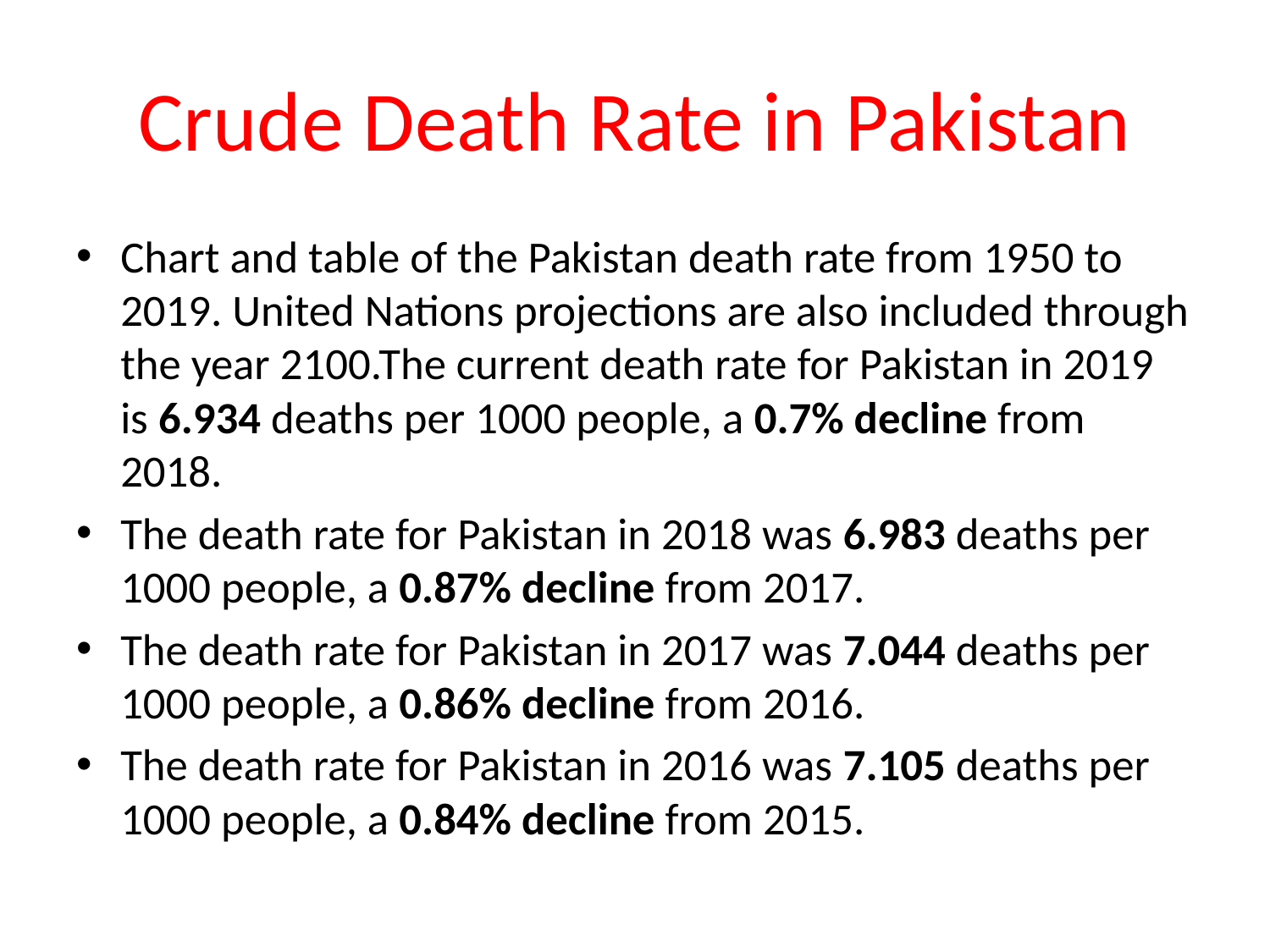

# Crude Death Rate in Pakistan
Chart and table of the Pakistan death rate from 1950 to 2019. United Nations projections are also included through the year 2100.The current death rate for Pakistan in 2019 is 6.934 deaths per 1000 people, a 0.7% decline from 2018.
The death rate for Pakistan in 2018 was 6.983 deaths per 1000 people, a 0.87% decline from 2017.
The death rate for Pakistan in 2017 was 7.044 deaths per 1000 people, a 0.86% decline from 2016.
The death rate for Pakistan in 2016 was 7.105 deaths per 1000 people, a 0.84% decline from 2015.